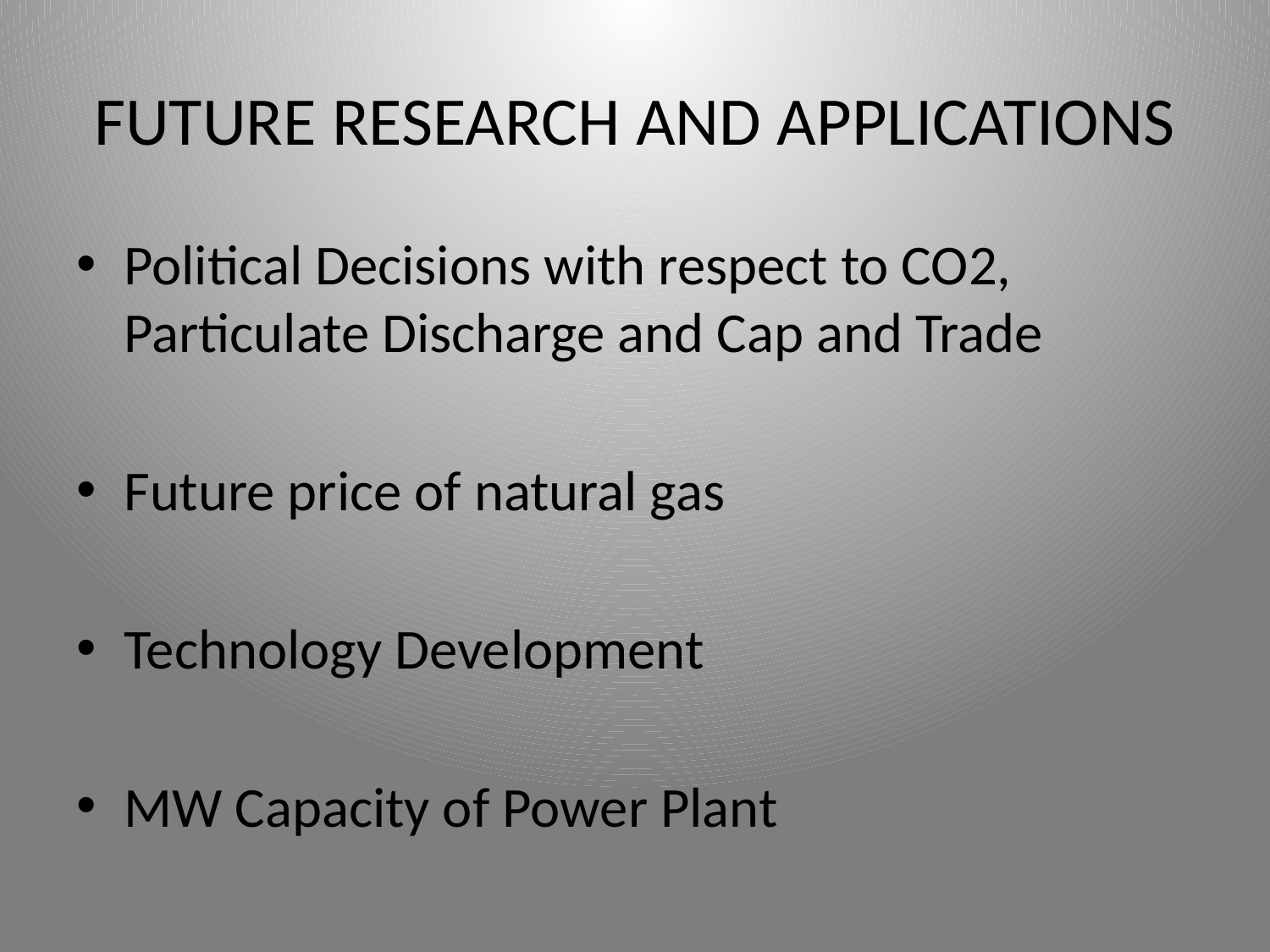

# FUTURE RESEARCH AND APPLICATIONS
Political Decisions with respect to CO2, Particulate Discharge and Cap and Trade

Future price of natural gas

Technology Development

MW Capacity of Power Plant